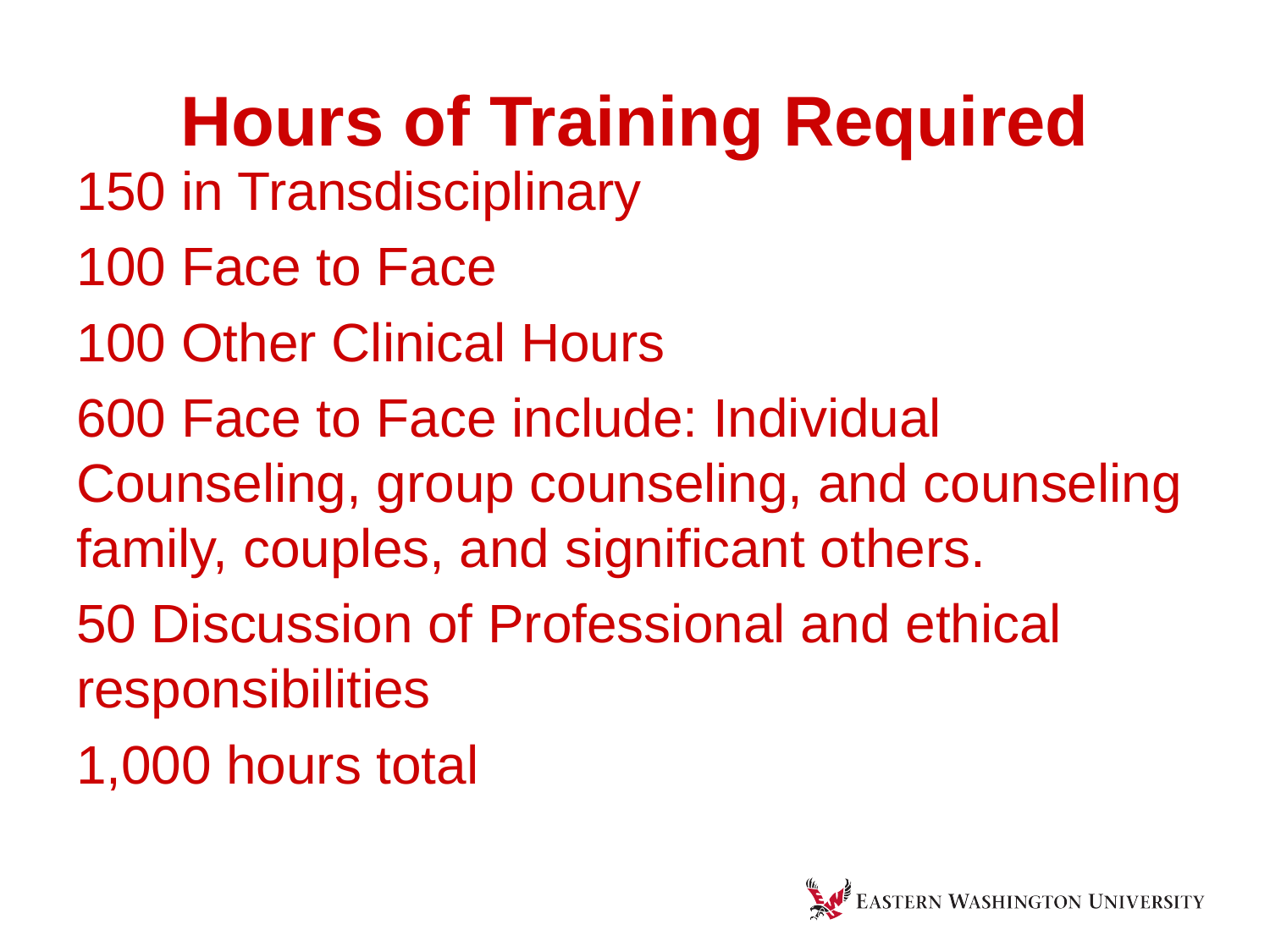

# Hours of Training Required
150 in Transdisciplinary
100 Face to Face
100 Other Clinical Hours
600 Face to Face include: Individual Counseling, group counseling, and counseling family, couples, and significant others.
50 Discussion of Professional and ethical responsibilities
1,000 hours total